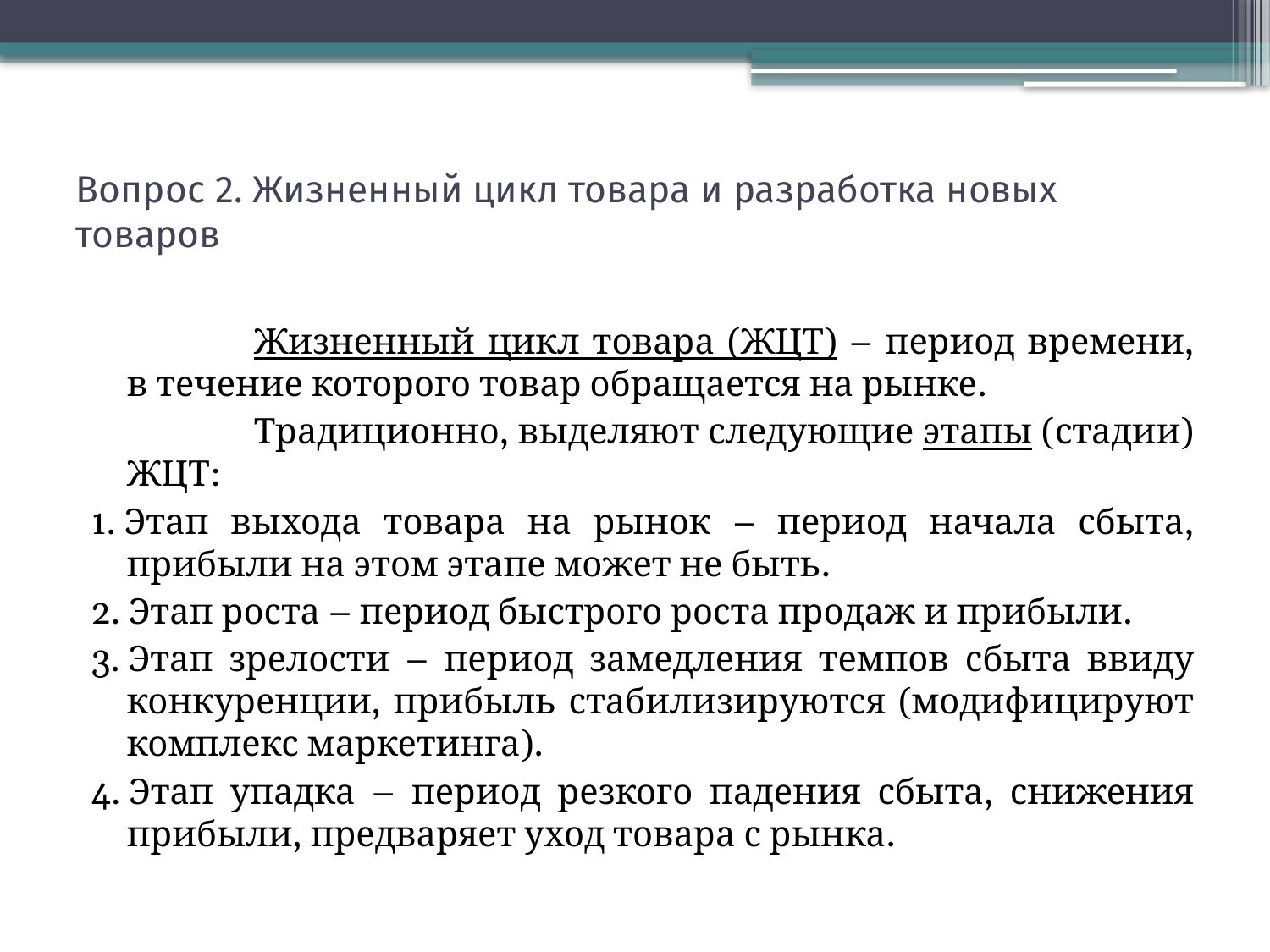

# Вопрос 2. Жизненный цикл товара и разработка новых товаров
		Жизненный цикл товара (ЖЦТ) – период времени, в течение которого товар обращается на рынке.
		Традиционно, выделяют следующие этапы (стадии) ЖЦТ:
1. Этап выхода товара на рынок – период начала сбыта, прибыли на этом этапе может не быть.
2. Этап роста – период быстрого роста продаж и прибыли.
3. Этап зрелости – период замедления темпов сбыта ввиду конкуренции, прибыль стабилизируются (модифицируют комплекс маркетинга).
4. Этап упадка – период резкого падения сбыта, снижения прибыли, предваряет уход товара с рынка.